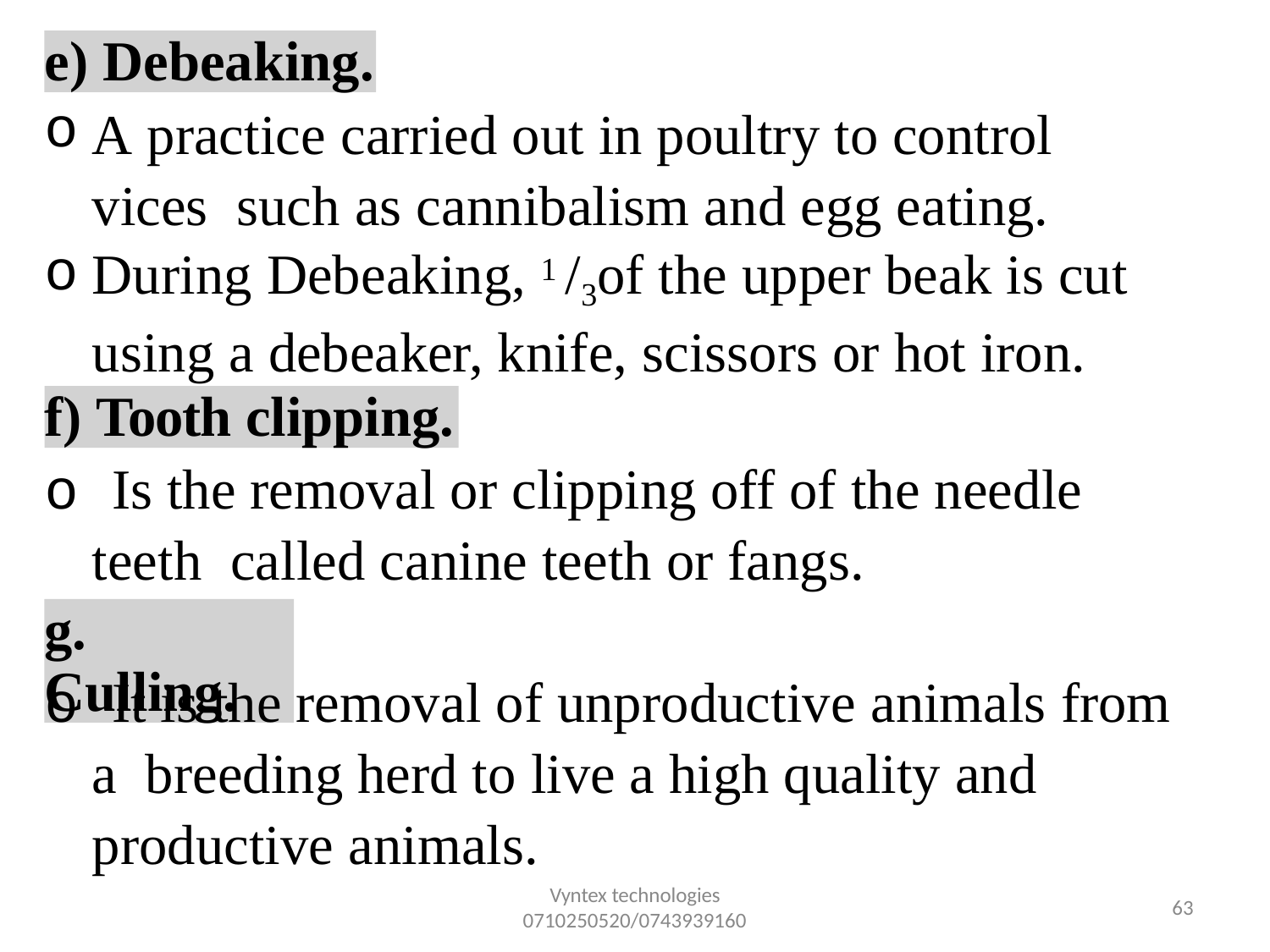

e) Debeaking.
A practice carried out in poultry to control vices  such as cannibalism and egg eating.
During Debeaking, 1 /3of the upper beak is cut
using a debeaker, knife, scissors or hot iron.
f) Tooth clipping.
o Is the removal or clipping off of the needle teeth  called canine teeth or fangs.
g. Culling.
o It is the removal of unproductive animals from a  breeding herd to live a high quality and  productive animals.
Vyntex technologies
0710250520/0743939160
63